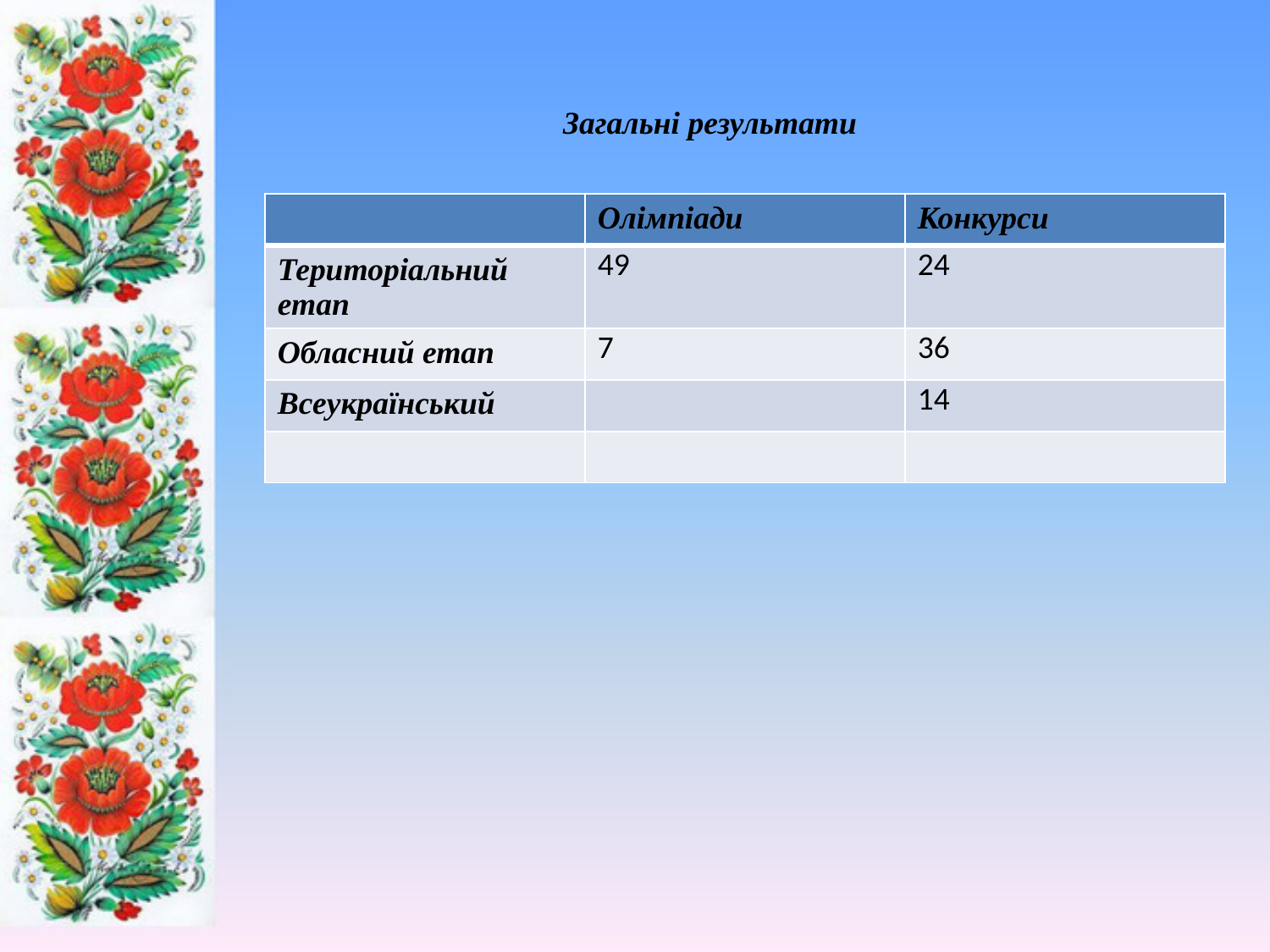

Загальні результати

|  | Олімпіади | Конкурси |
| --- | --- | --- |
| Територіальний етап | 49 | 24 |
| Обласний етап | 7 | 36 |
| Всеукраїнський |  | 14 |
|  |  |  |